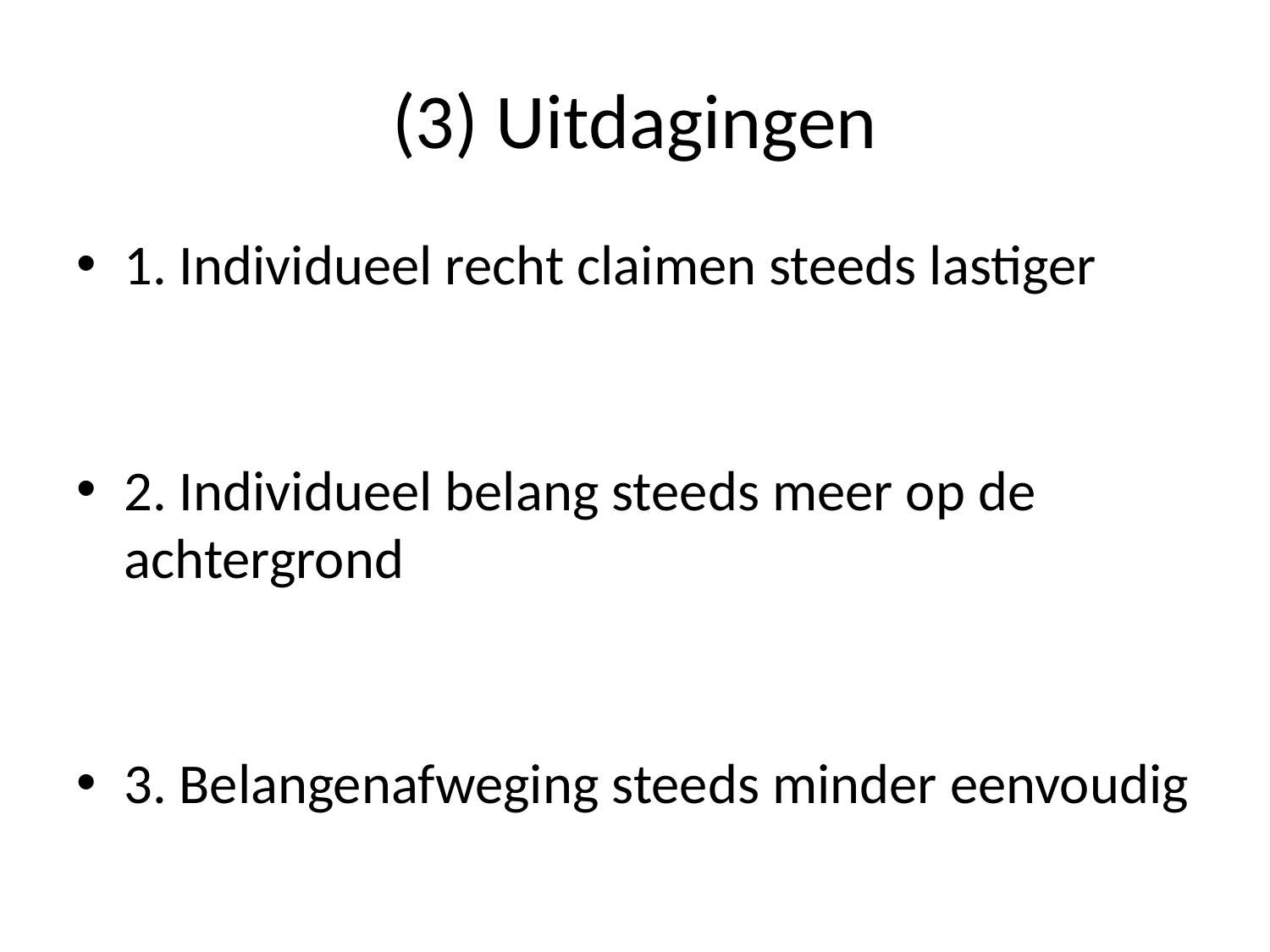

# (3) Uitdagingen
1. Individueel recht claimen steeds lastiger

2. Individueel belang steeds meer op de achtergrond

3. Belangenafweging steeds minder eenvoudig